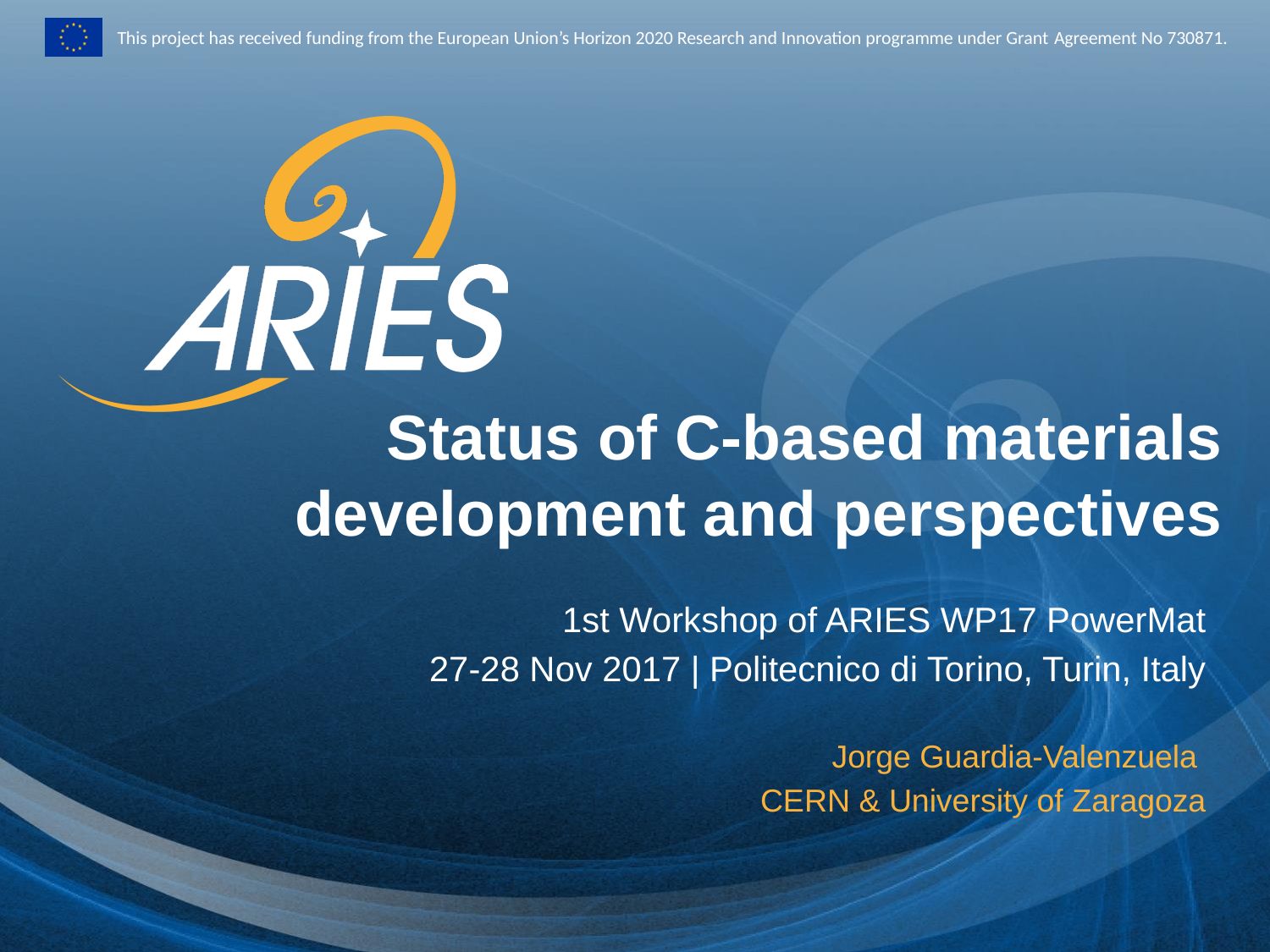

Status of C-based materials development and perspectives

1st Workshop of ARIES WP17 PowerMat
27-28 Nov 2017 | Politecnico di Torino, Turin, Italy
Jorge Guardia-Valenzuela
CERN & University of Zaragoza